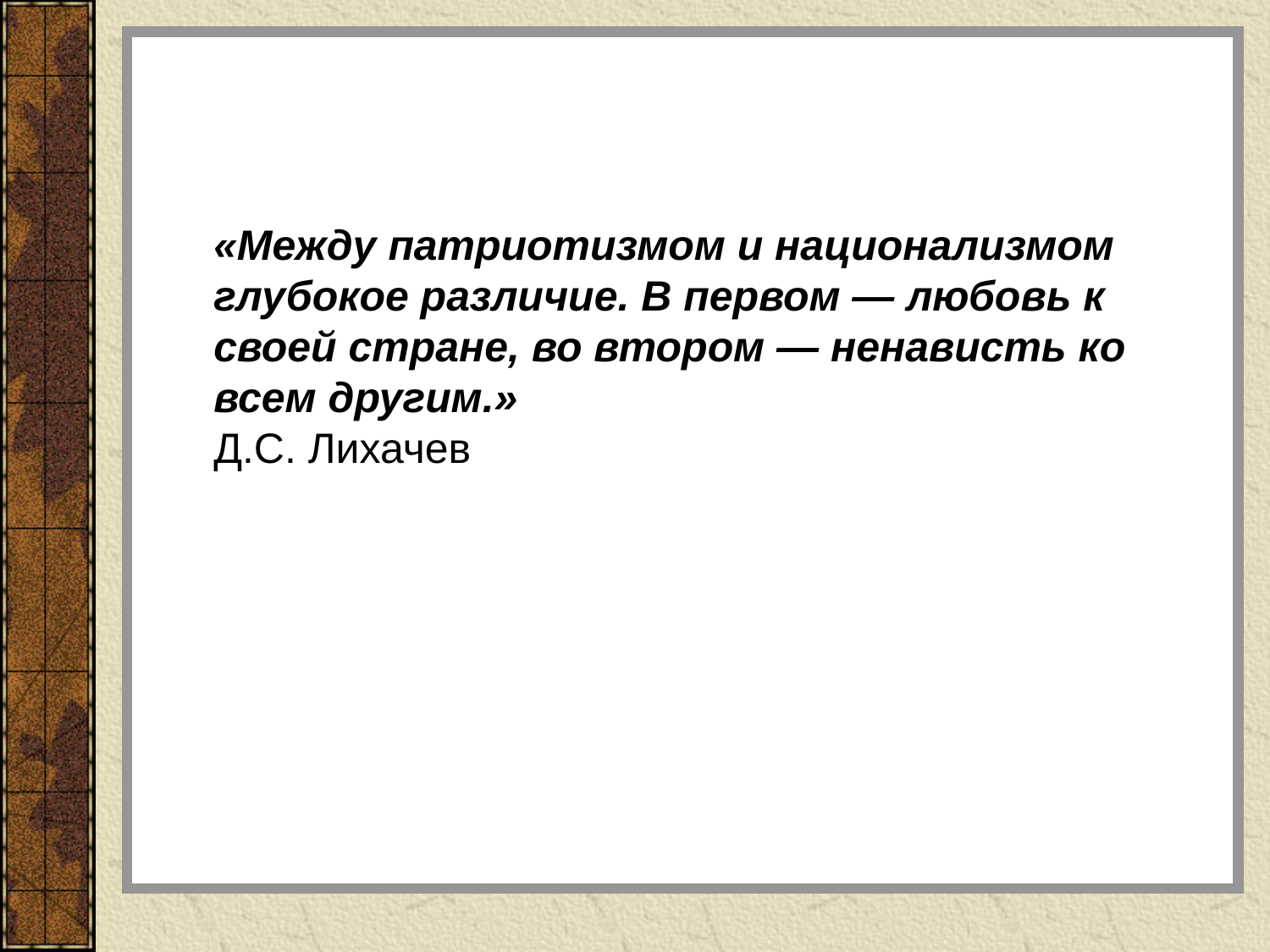

«Между патриотизмом и национализмом глубокое различие. В первом — любовь к своей стране, во втором — ненависть ко всем другим.»
Д.С. Лихачев